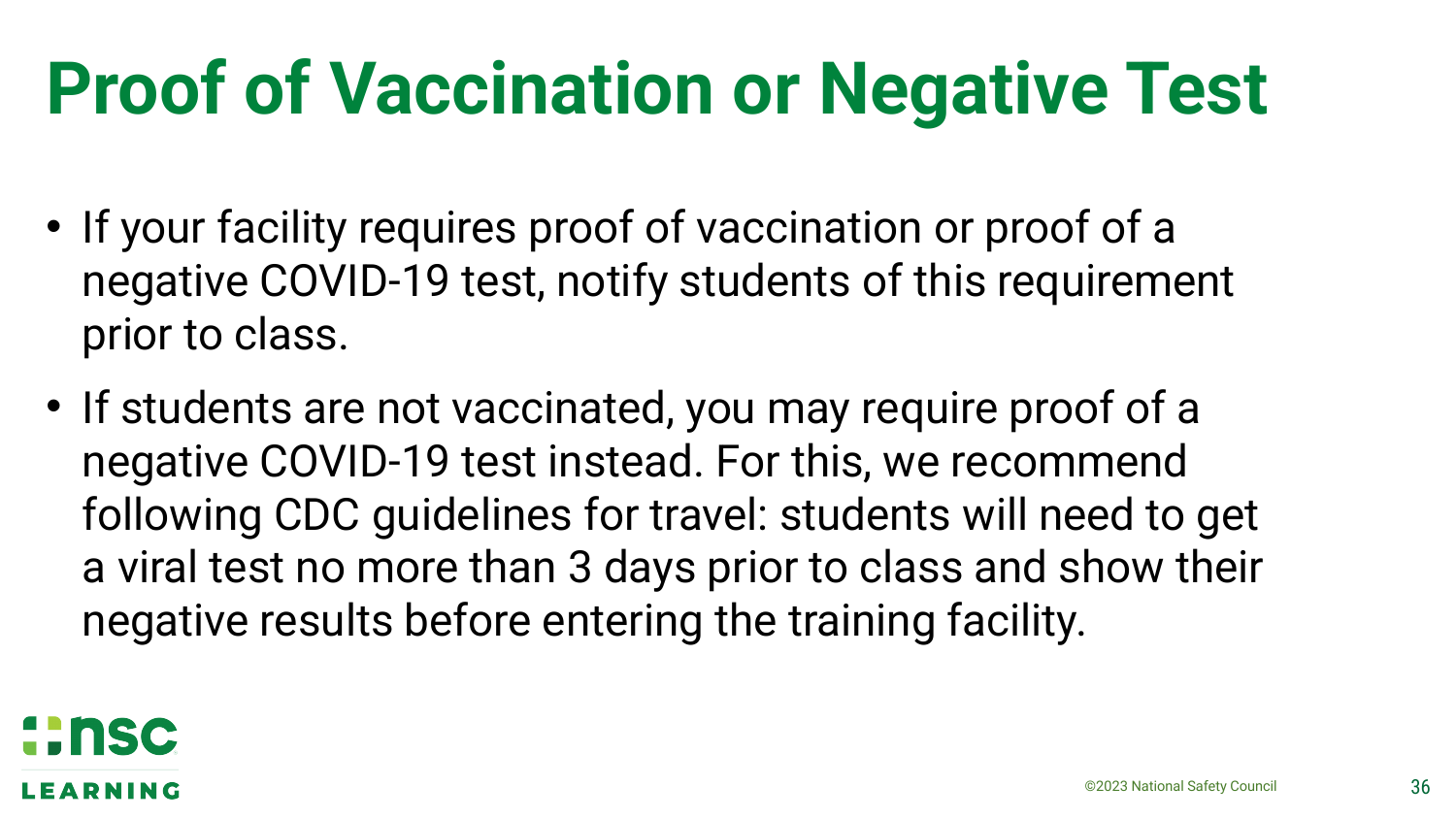

# Proof of Vaccination or Negative Test
If your facility requires proof of vaccination or proof of a negative COVID-19 test, notify students of this requirement prior to class.
If students are not vaccinated, you may require proof of a negative COVID-19 test instead. For this, we recommend following CDC guidelines for travel: students will need to get a viral test no more than 3 days prior to class and show their negative results before entering the training facility.